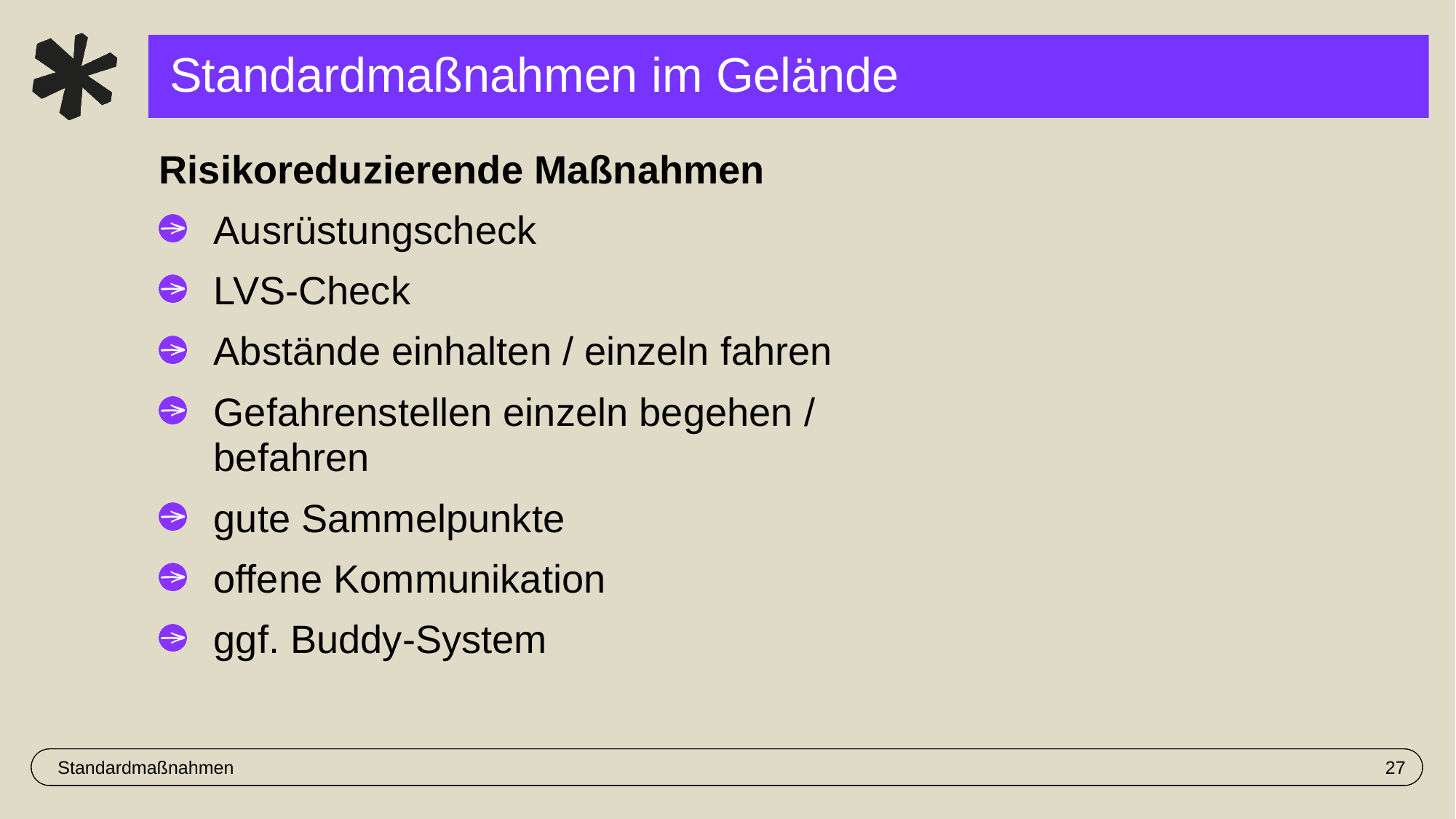

# Standardmaßnahmen im Gelände
Risikoreduzierende Maßnahmen
Ausrüstungscheck
LVS-Check
Abstände einhalten / einzeln fahren
Gefahrenstellen einzeln begehen / befahren
gute Sammelpunkte
offene Kommunikation
ggf. Buddy-System

Standardmaßnahmen
27